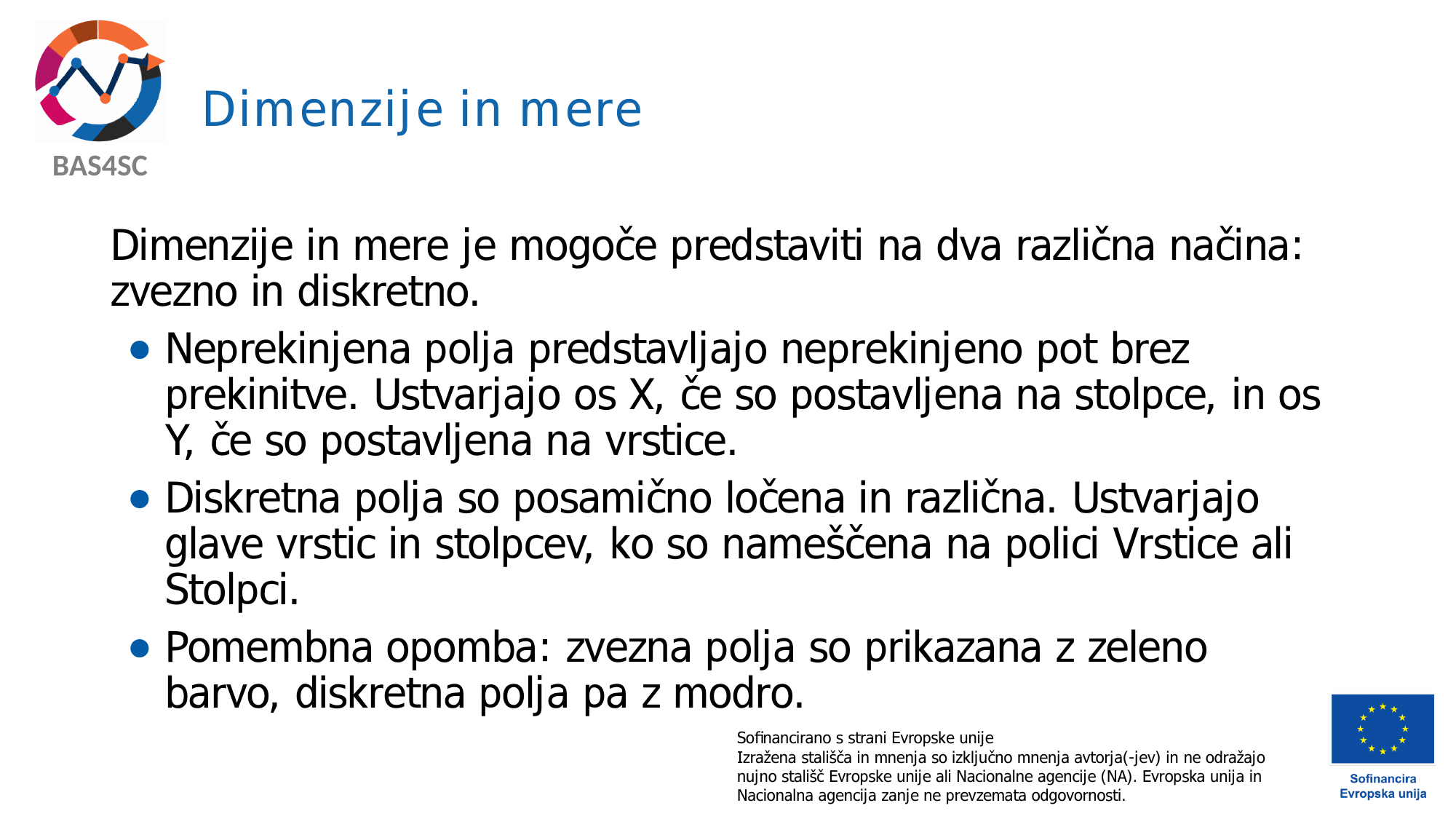

# Dimenzije in mere
Dimenzije in mere je mogoče predstaviti na dva različna načina: zvezno in diskretno.
Neprekinjena polja predstavljajo neprekinjeno pot brez prekinitve. Ustvarjajo os X, če so postavljena na stolpce, in os Y, če so postavljena na vrstice.
Diskretna polja so posamično ločena in različna. Ustvarjajo glave vrstic in stolpcev, ko so nameščena na polici Vrstice ali Stolpci.
Pomembna opomba: zvezna polja so prikazana z zeleno barvo, diskretna polja pa z modro.